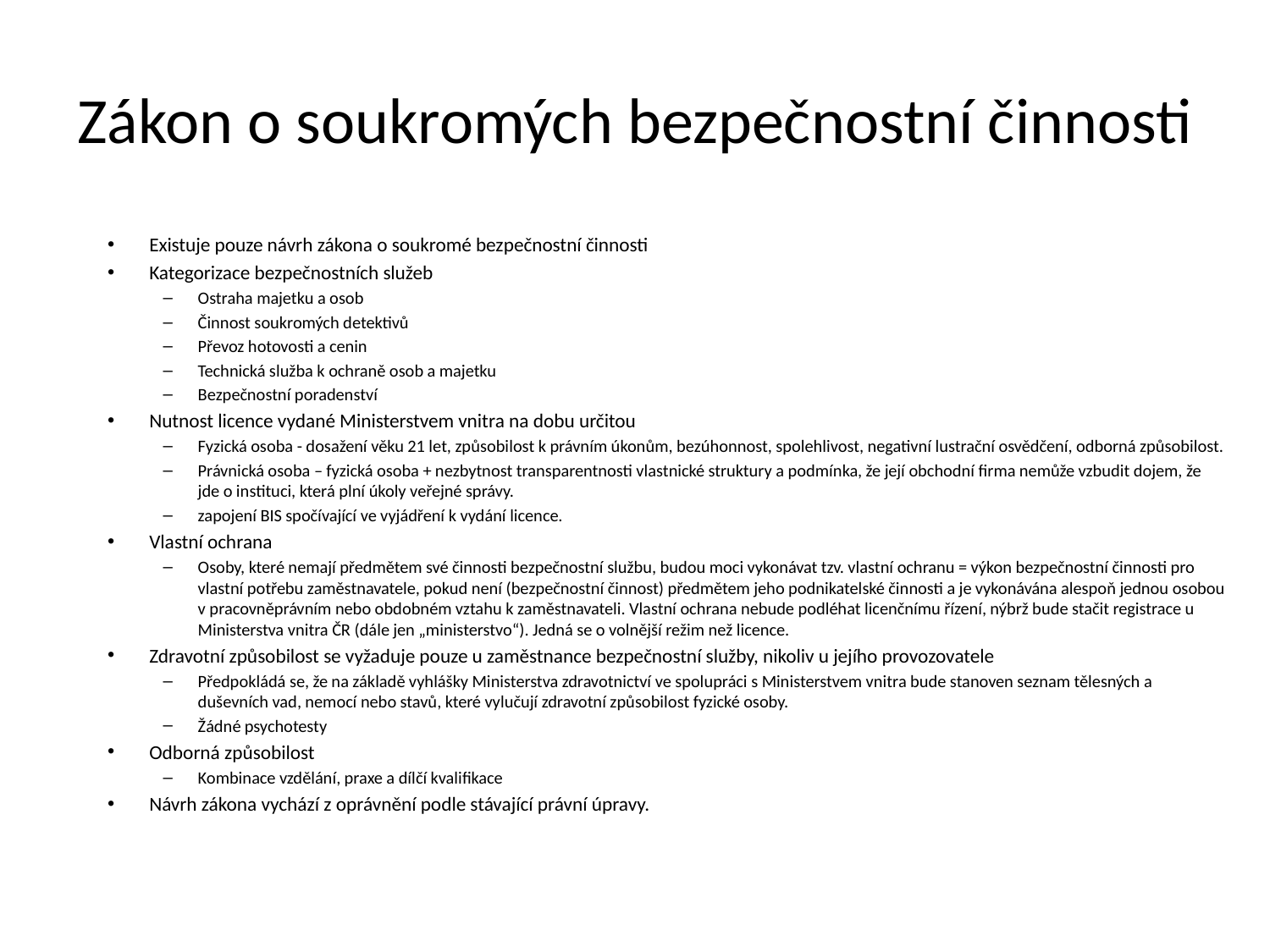

# Zákon o soukromých bezpečnostní činnosti
Existuje pouze návrh zákona o soukromé bezpečnostní činnosti
Kategorizace bezpečnostních služeb
Ostraha majetku a osob
Činnost soukromých detektivů
Převoz hotovosti a cenin
Technická služba k ochraně osob a majetku
Bezpečnostní poradenství
Nutnost licence vydané Ministerstvem vnitra na dobu určitou
Fyzická osoba - dosažení věku 21 let, způsobilost k právním úkonům, bezúhonnost, spolehlivost, negativní lustrační osvědčení, odborná způsobilost.
Právnická osoba – fyzická osoba + nezbytnost transparentnosti vlastnické struktury a podmínka, že její obchodní firma nemůže vzbudit dojem, že jde o instituci, která plní úkoly veřejné správy.
zapojení BIS spočívající ve vyjádření k vydání licence.
Vlastní ochrana
Osoby, které nemají předmětem své činnosti bezpečnostní službu, budou moci vykonávat tzv. vlastní ochranu = výkon bezpečnostní činnosti pro vlastní potřebu zaměstnavatele, pokud není (bezpečnostní činnost) předmětem jeho podnikatelské činnosti a je vykonávána alespoň jednou osobou v pracovněprávním nebo obdobném vztahu k zaměstnavateli. Vlastní ochrana nebude podléhat licenčnímu řízení, nýbrž bude stačit registrace u Ministerstva vnitra ČR (dále jen „ministerstvo“). Jedná se o volnější režim než licence.
Zdravotní způsobilost se vyžaduje pouze u zaměstnance bezpečnostní služby, nikoliv u jejího provozovatele
Předpokládá se, že na základě vyhlášky Ministerstva zdravotnictví ve spolupráci s Ministerstvem vnitra bude stanoven seznam tělesných a duševních vad, nemocí nebo stavů, které vylučují zdravotní způsobilost fyzické osoby.
Žádné psychotesty
Odborná způsobilost
Kombinace vzdělání, praxe a dílčí kvalifikace
Návrh zákona vychází z oprávnění podle stávající právní úpravy.